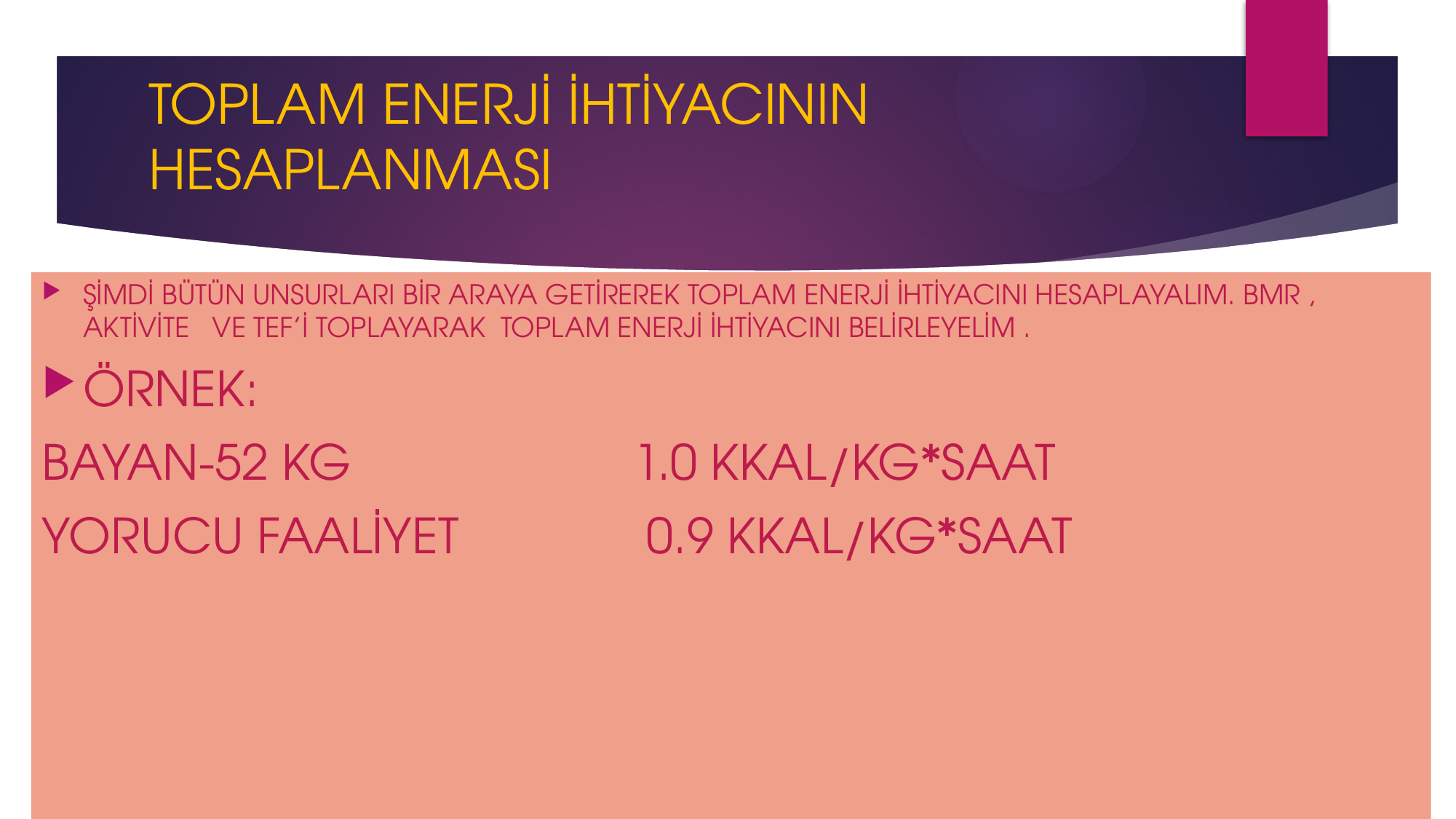

# TOPLAM ENERJİ İHTİYACININ HESAPLANMASI
ŞİMDİ BÜTÜN UNSURLARI BİR ARAYA GETİREREK TOPLAM ENERJİ İHTİYACINI HESAPLAYALIM. BMR , AKTİVİTE   VE TEF’İ TOPLAYARAK  TOPLAM ENERJİ İHTİYACINI BELİRLEYELİM .
ÖRNEK:
BAYAN-52 KG                     1.0 KKAL/KG*SAAT
YORUCU FAALİYET              0.9 KKAL/KG*SAAT